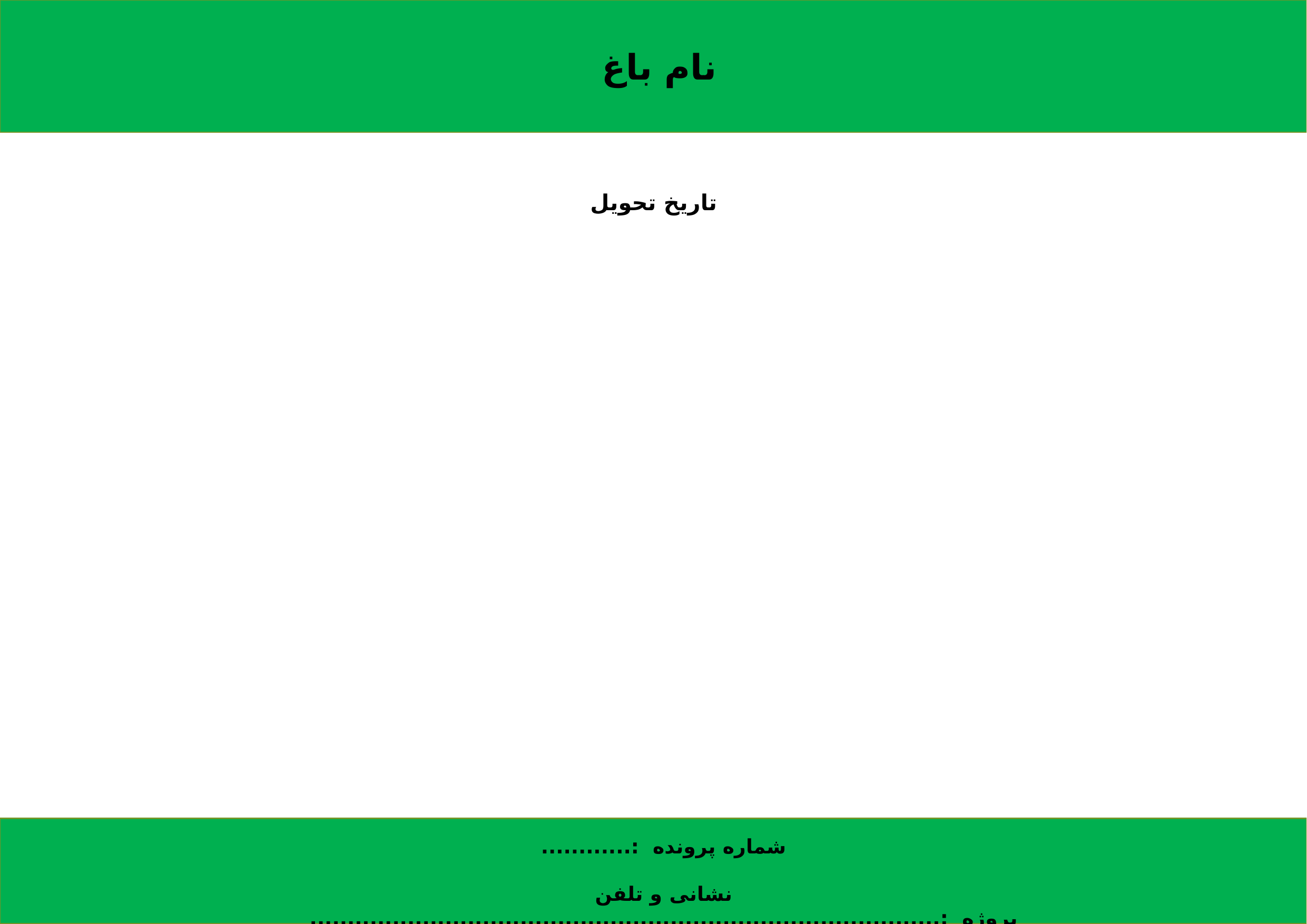

نام باغ

تاریخ تحویل

شماره پرونده  :............

نشانی و تلفن پروژه  :..............................................................................................................